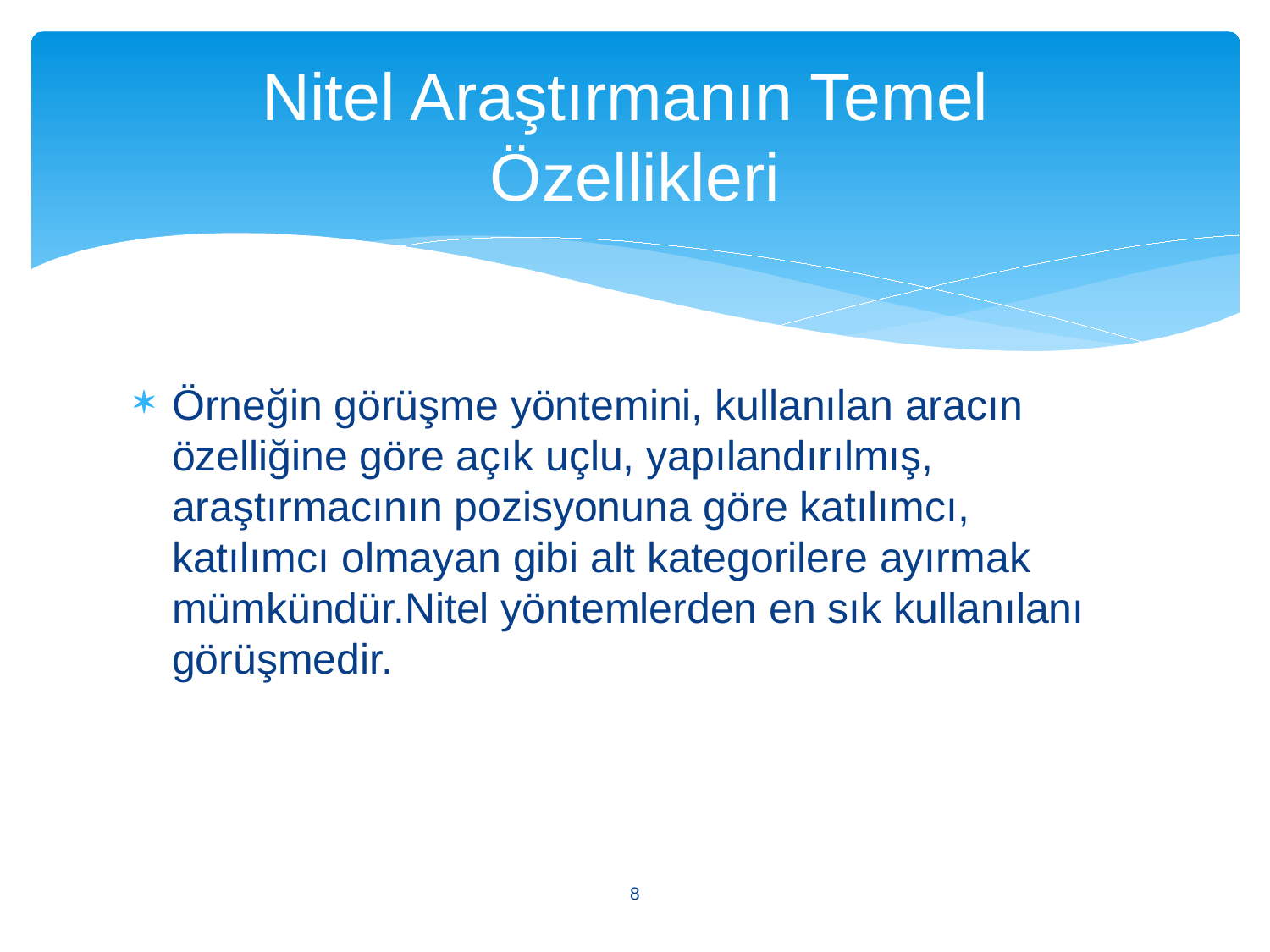

# Nitel Araştırmanın Temel Özellikleri
Örneğin görüşme yöntemini, kullanılan aracın özelliğine göre açık uçlu, yapılandırılmış, araştırmacının pozisyonuna göre katılımcı, katılımcı olmayan gibi alt kategorilere ayırmak mümkündür.Nitel yöntemlerden en sık kullanılanı görüşmedir.
8